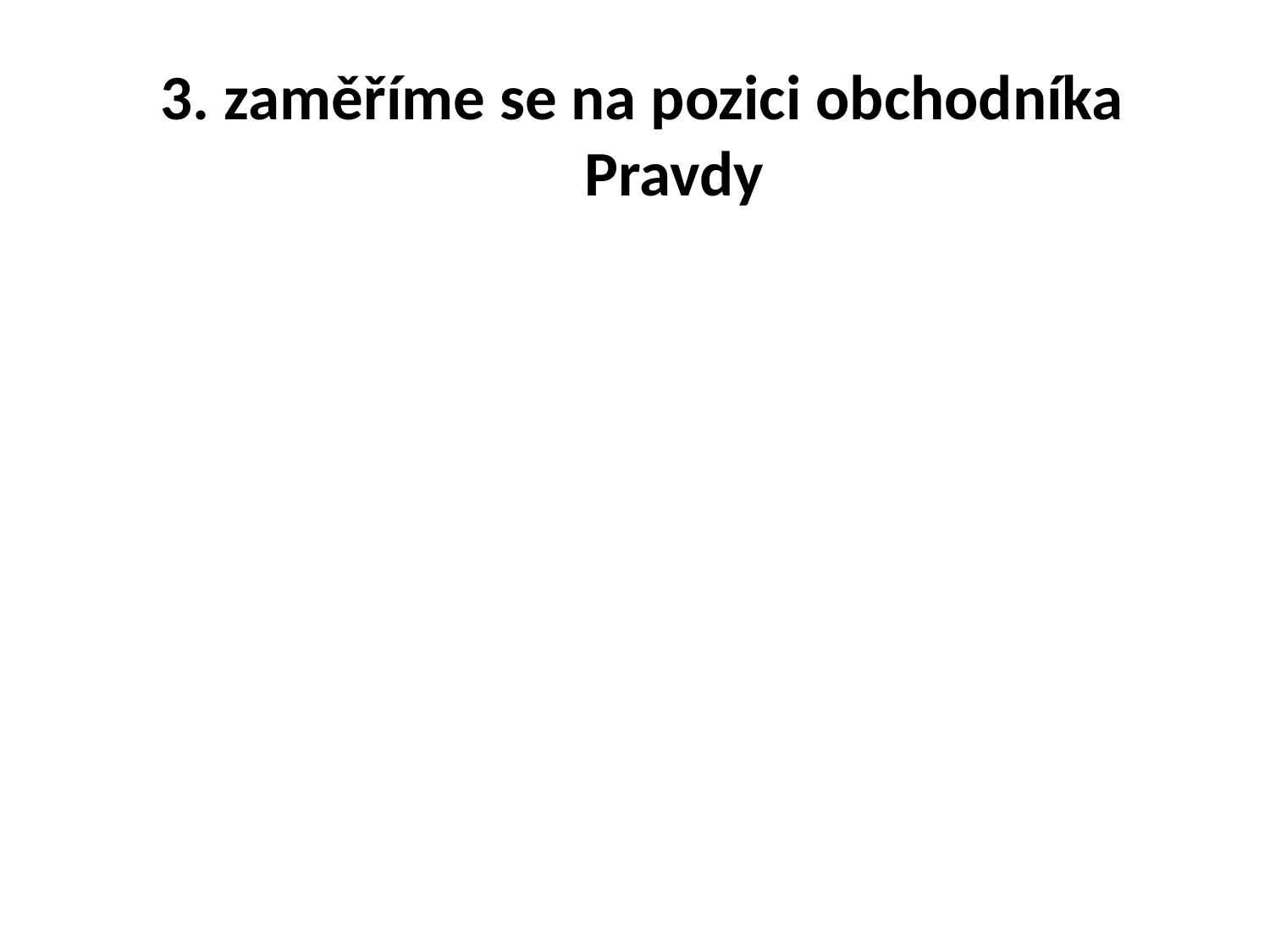

3. zaměříme se na pozici obchodníka Pravdy